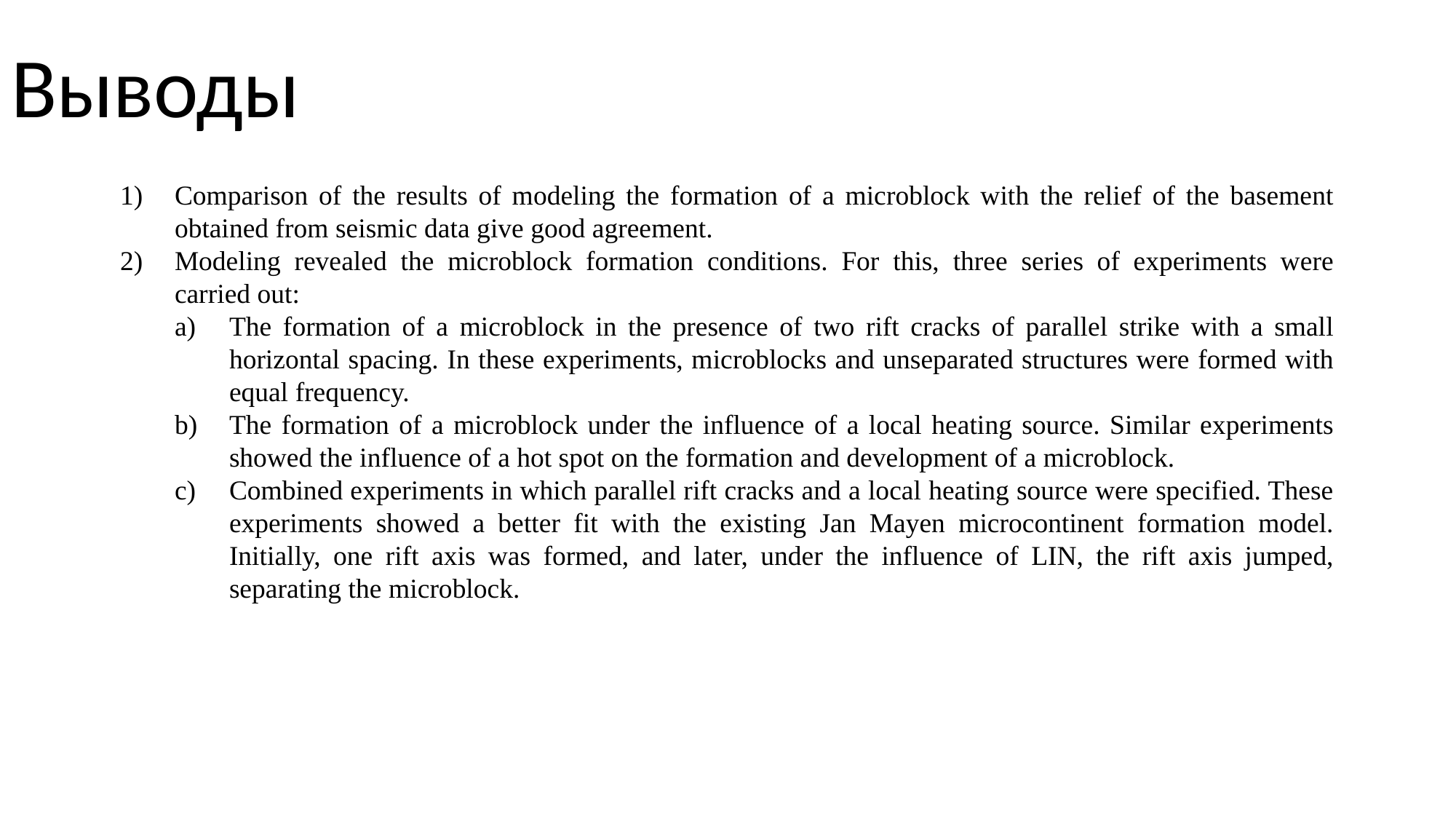

# Выводы
Comparison of the results of modeling the formation of a microblock with the relief of the basement obtained from seismic data give good agreement.
Modeling revealed the microblock formation conditions. For this, three series of experiments were carried out:
The formation of a microblock in the presence of two rift cracks of parallel strike with a small horizontal spacing. In these experiments, microblocks and unseparated structures were formed with equal frequency.
The formation of a microblock under the influence of a local heating source. Similar experiments showed the influence of a hot spot on the formation and development of a microblock.
Combined experiments in which parallel rift cracks and a local heating source were specified. These experiments showed a better fit with the existing Jan Mayen microcontinent formation model. Initially, one rift axis was formed, and later, under the influence of LIN, the rift axis jumped, separating the microblock.